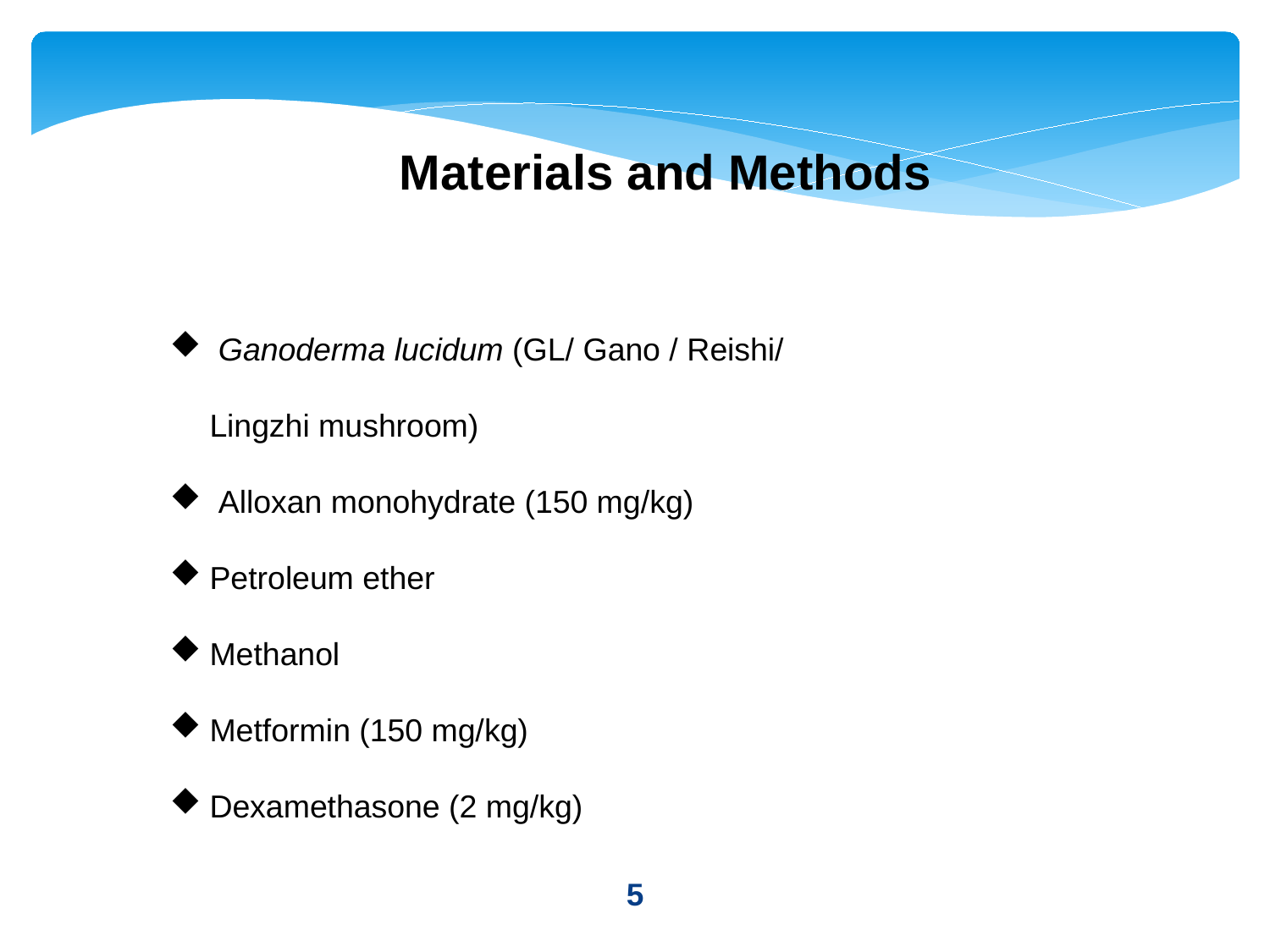

Materials and Methods

 Ganoderma lucidum (GL/ Gano / Reishi/ Lingzhi mushroom)
 Alloxan monohydrate (150 mg/kg)
Petroleum ether
Methanol
Metformin (150 mg/kg)
Dexamethasone (2 mg/kg)

5